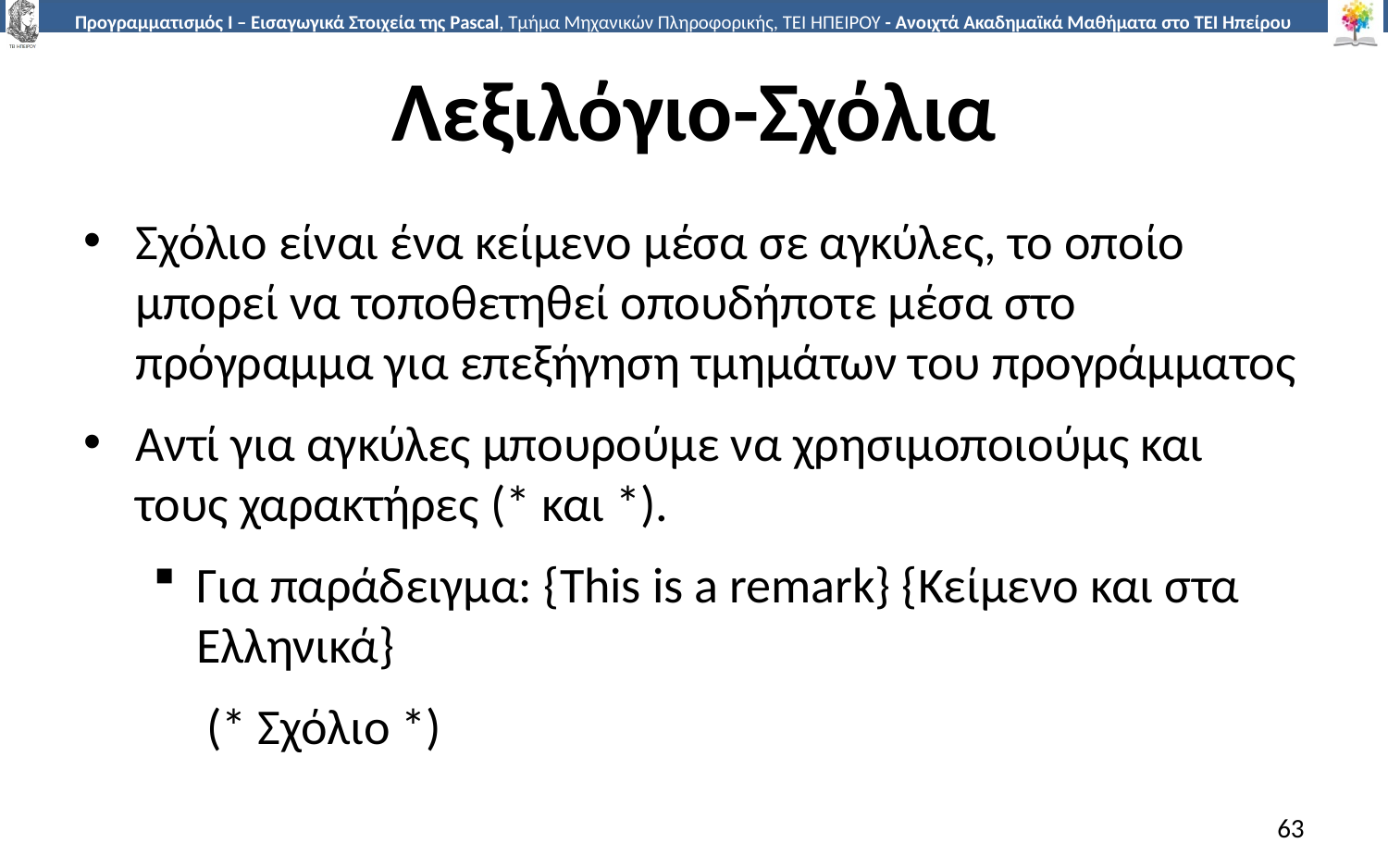

# Λεξιλόγιο-Σχόλια
Σχόλιο είναι ένα κείμενο μέσα σε αγκύλες, το οποίο μπορεί να τοποθετηθεί οπουδήποτε μέσα στο πρόγραμμα για επεξήγηση τμημάτων του προγράμματος
Αντί για αγκύλες μπουρούμε να χρησιμοποιούμς και τους χαρακτήρες (* και *).
Για παράδειγμα: {This is a remark} {Κείμενο και στα Ελληνικά}
       (* Σχόλιο *)

63